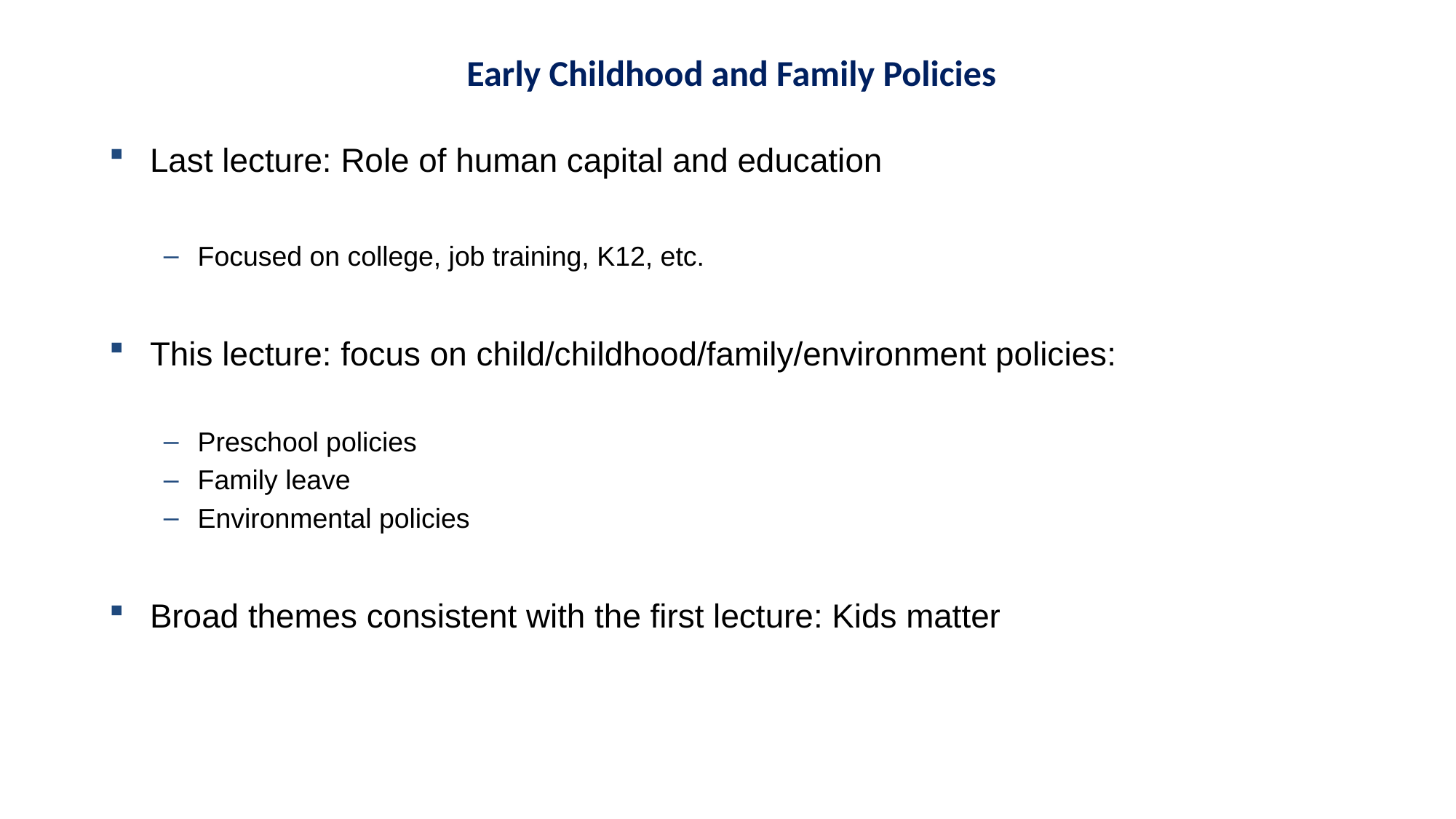

Early Childhood and Family Policies
Last lecture: Role of human capital and education

Focused on college, job training, K12, etc.

This lecture: focus on child/childhood/family/environment policies:

Preschool policies
Family leave
Environmental policies

Broad themes consistent with the first lecture: Kids matter